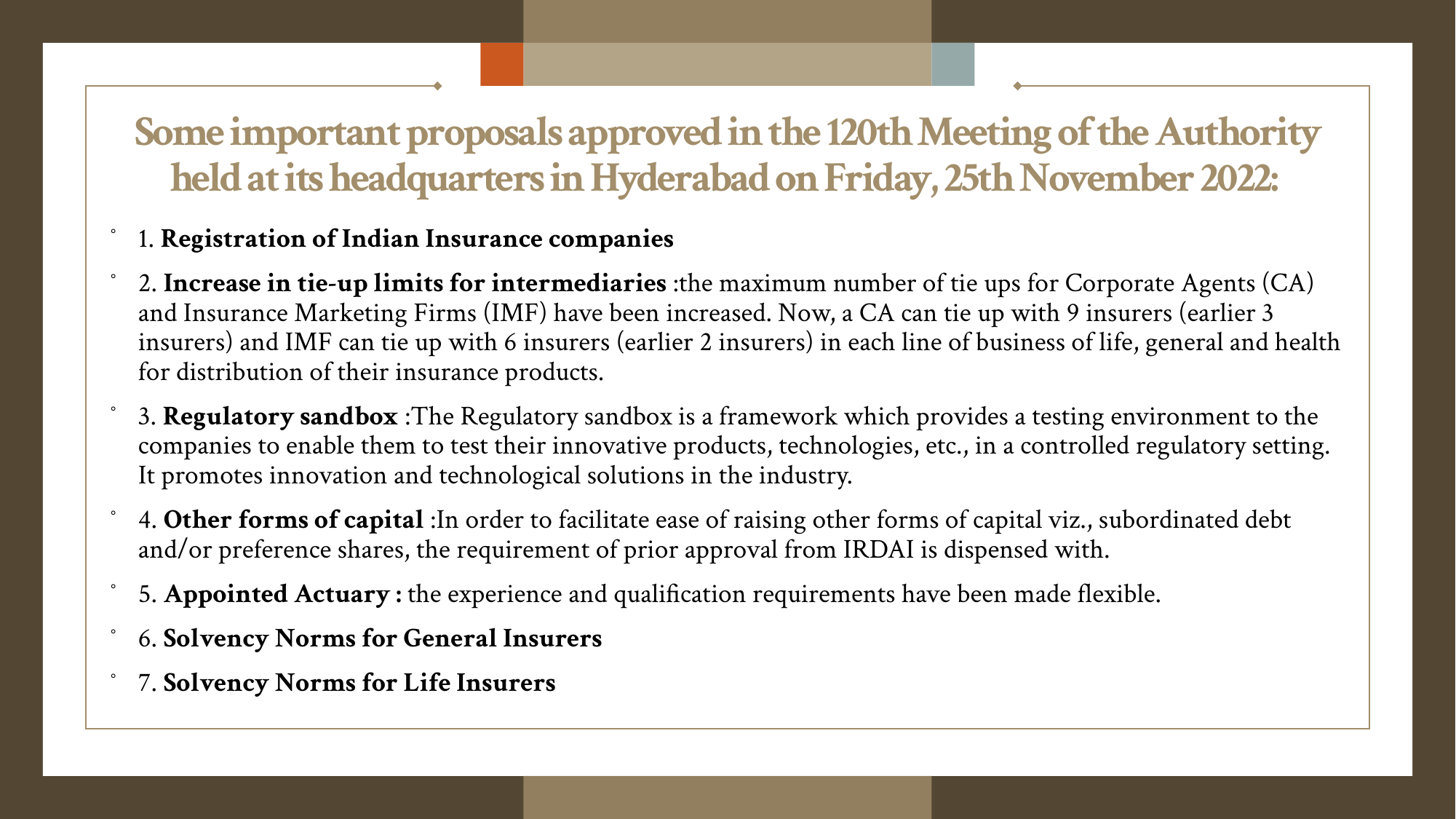

# Some important proposals approved in the 120th Meeting of the Authority held at its headquarters in Hyderabad on Friday, 25th November 2022:
1. Registration of Indian Insurance companies
2. Increase in tie-up limits for intermediaries :the maximum number of tie ups for Corporate Agents (CA) and Insurance Marketing Firms (IMF) have been increased. Now, a CA can tie up with 9 insurers (earlier 3 insurers) and IMF can tie up with 6 insurers (earlier 2 insurers) in each line of business of life, general and health for distribution of their insurance products.
3. Regulatory sandbox :The Regulatory sandbox is a framework which provides a testing environment to the companies to enable them to test their innovative products, technologies, etc., in a controlled regulatory setting. It promotes innovation and technological solutions in the industry.
4. Other forms of capital :In order to facilitate ease of raising other forms of capital viz., subordinated debt and/or preference shares, the requirement of prior approval from IRDAI is dispensed with.
5. Appointed Actuary : the experience and qualification requirements have been made flexible.
6. Solvency Norms for General Insurers
7. Solvency Norms for Life Insurers